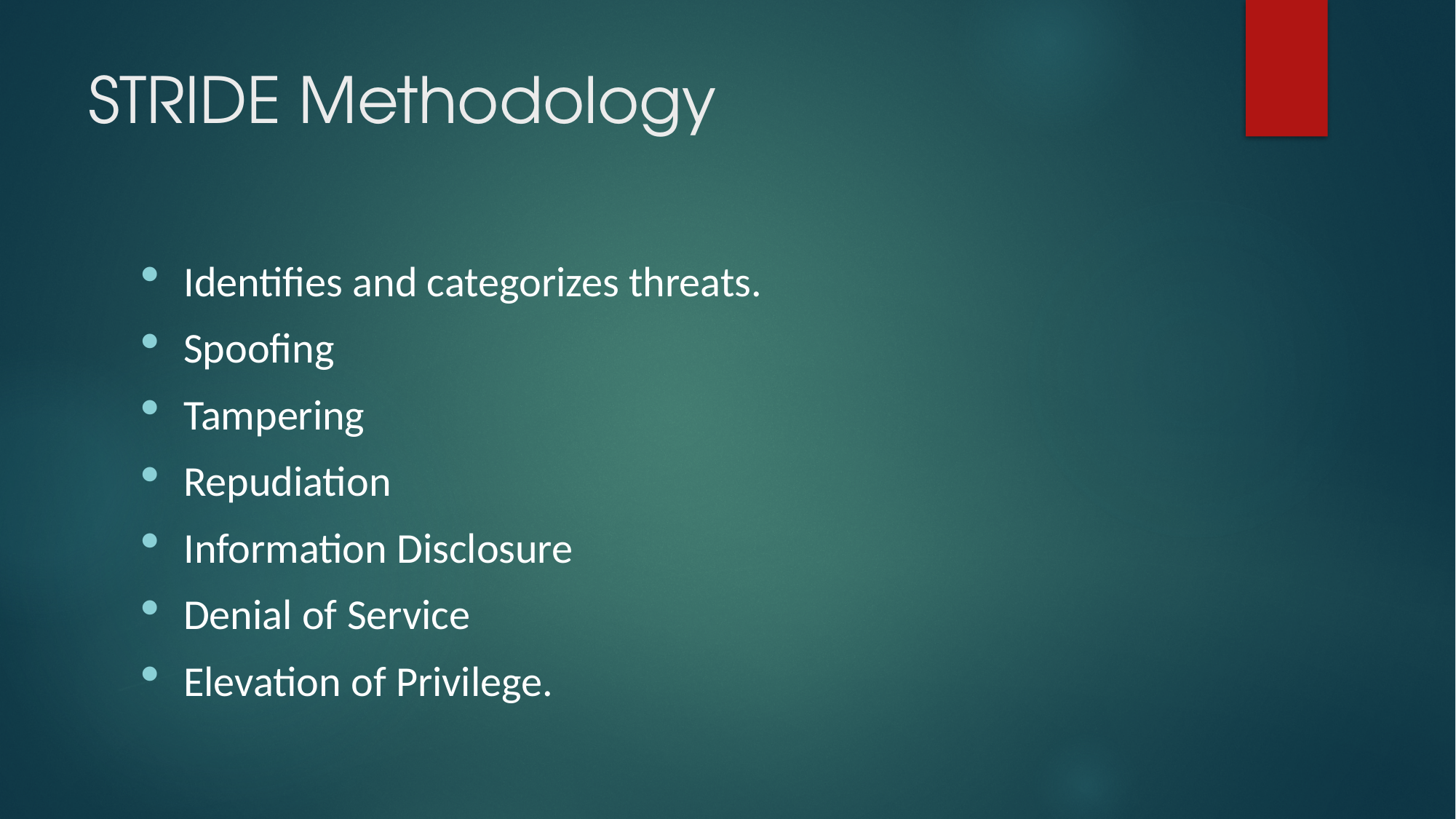

# STRIDE Methodology
Identifies and categorizes threats.
Spoofing
Tampering
Repudiation
Information Disclosure
Denial of Service
Elevation of Privilege.